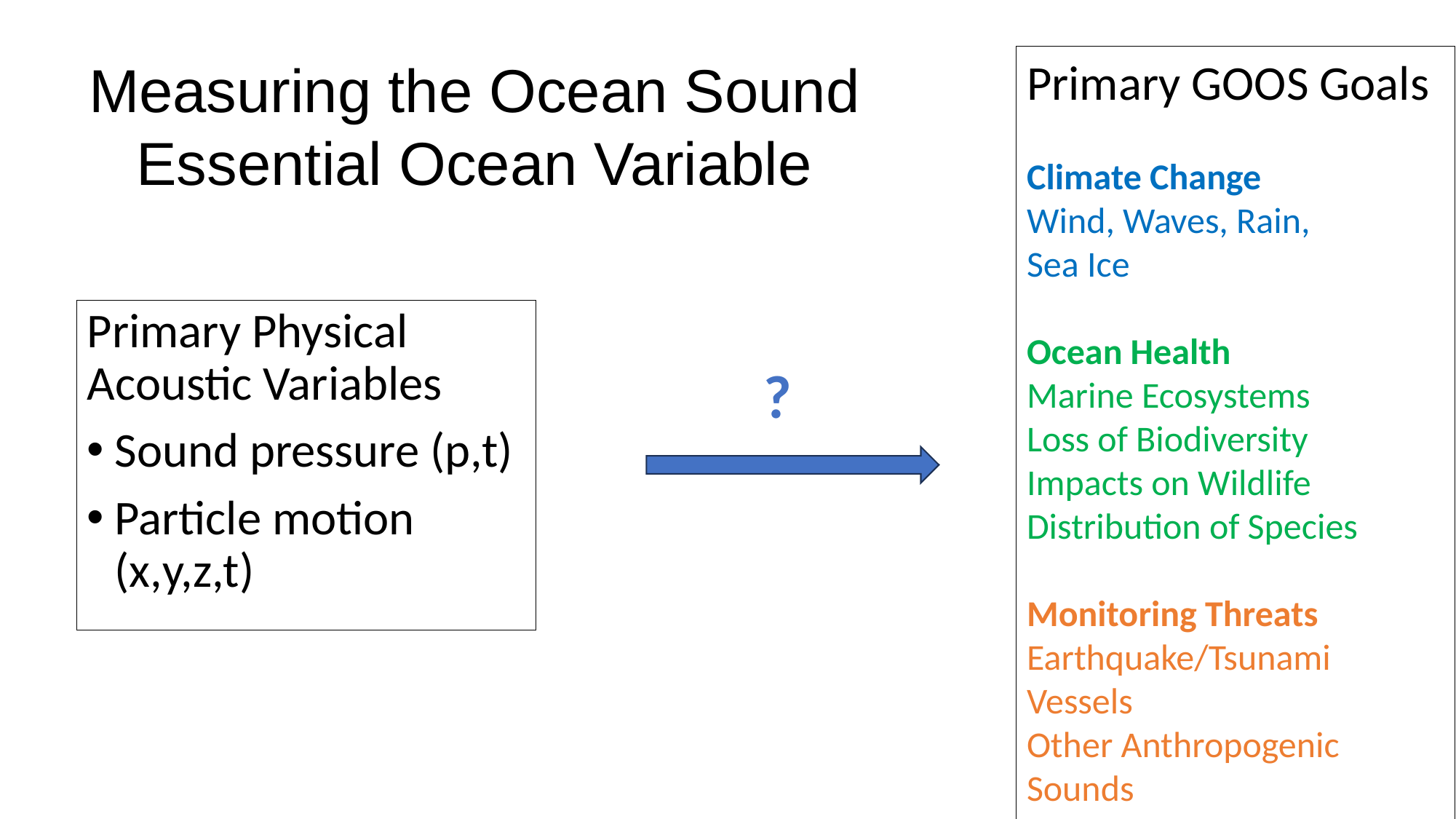

Measuring the Ocean Sound Essential Ocean Variable
Primary GOOS Goals

Climate Change
Wind, Waves, Rain,
Sea Ice

Ocean Health
Marine Ecosystems
Loss of Biodiversity
Impacts on Wildlife
Distribution of Species

Monitoring Threats
Earthquake/Tsunami
Vessels
Other Anthropogenic Sounds

Primary Physical Acoustic Variables
Sound pressure (p,t)
Particle motion (x,y,z,t)
?